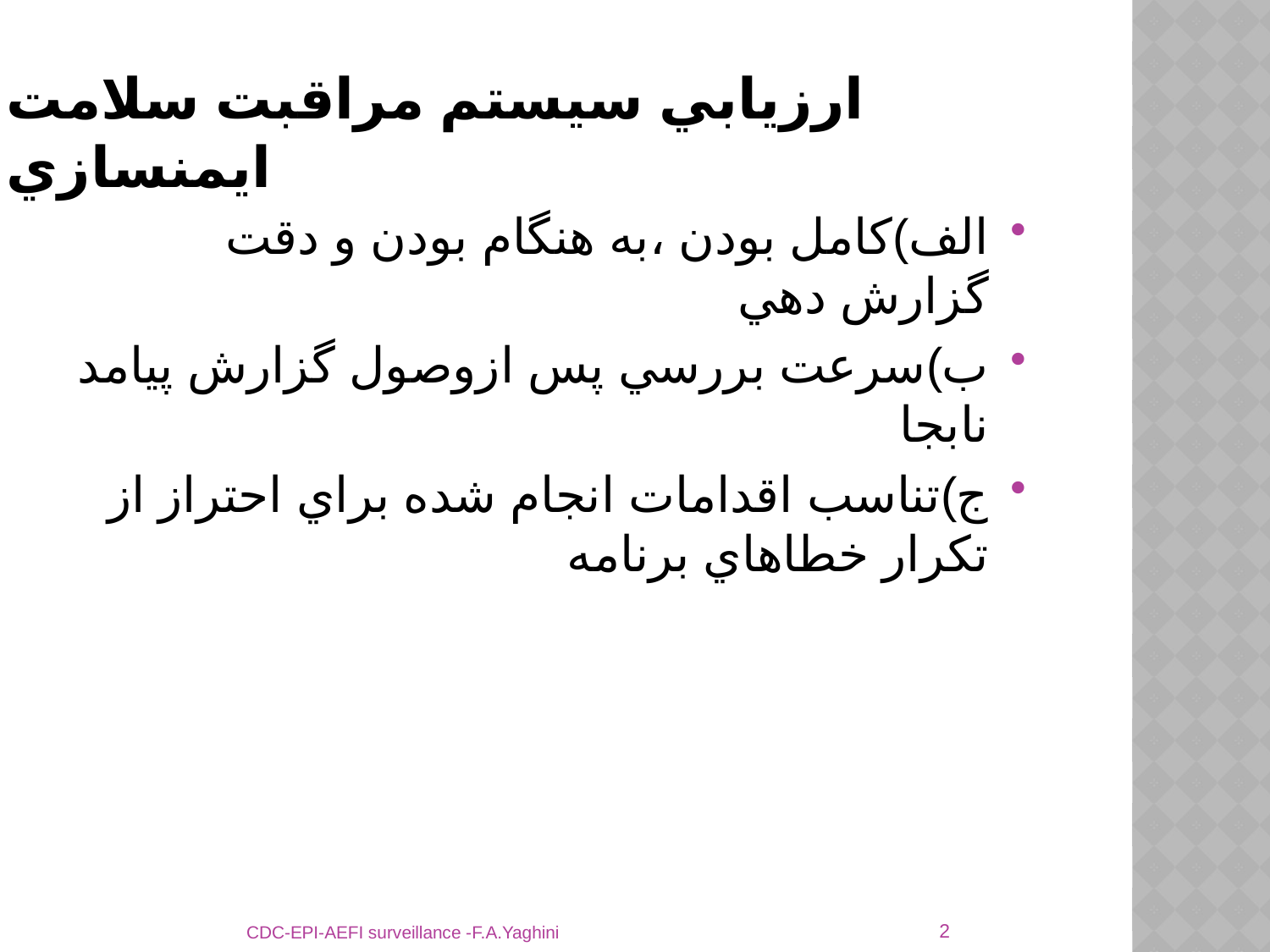

# ارزيابي سيستم مراقبت سلامت ايمنسازي
الف)كامل بودن ،به هنگام بودن و دقت گزارش دهي
ب)سرعت بررسي پس ازوصول گزارش پيامد نابجا
ج)تناسب اقدامات انجام شده براي احتراز از تكرار خطاهاي برنامه

2
CDC-EPI-AEFI surveillance -F.A.Yaghini